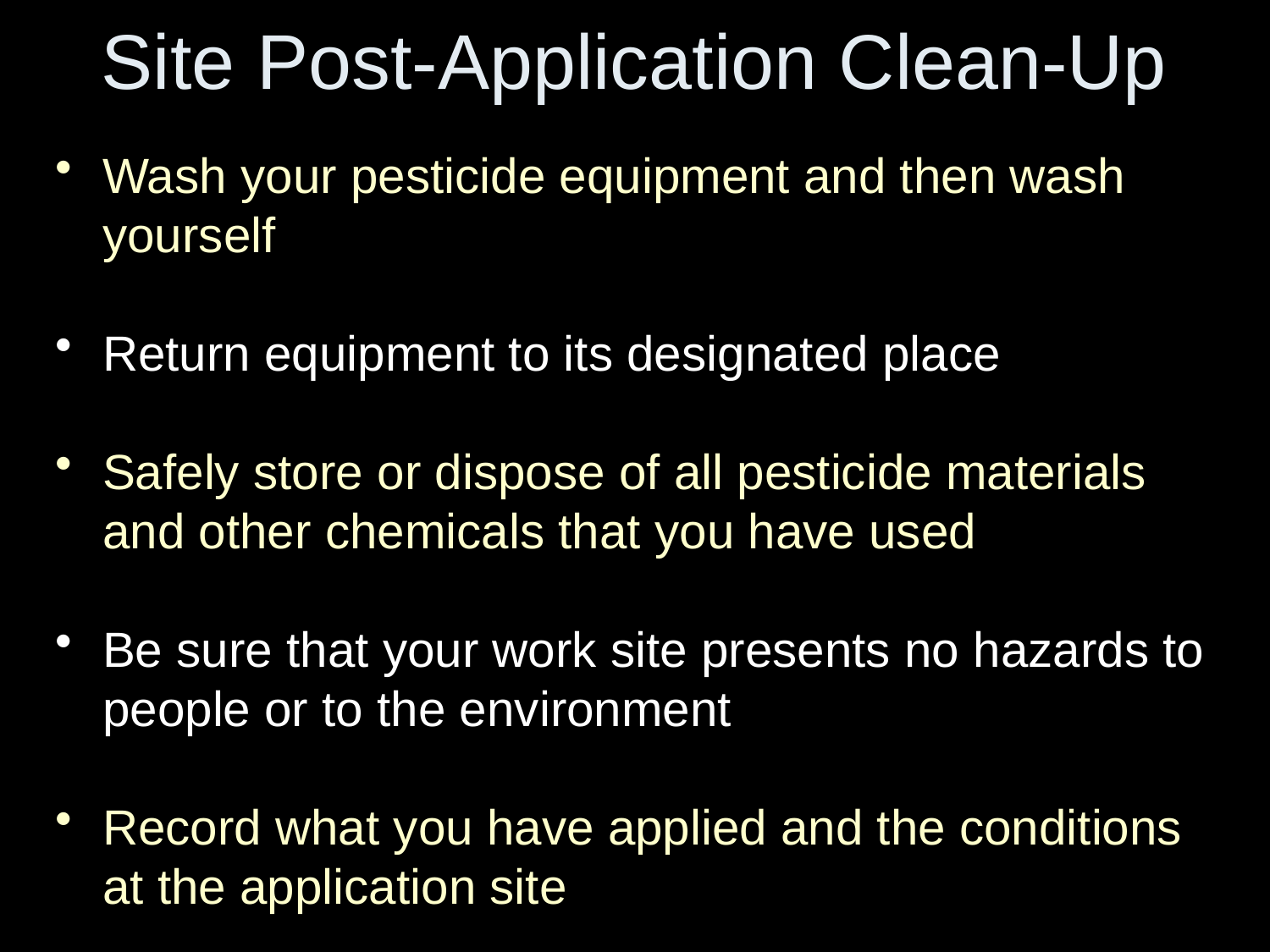

# Site Post-Application Clean-Up
Wash your pesticide equipment and then wash yourself

Return equipment to its designated place

Safely store or dispose of all pesticide materials and other chemicals that you have used

Be sure that your work site presents no hazards to people or to the environment

Record what you have applied and the conditions at the application site